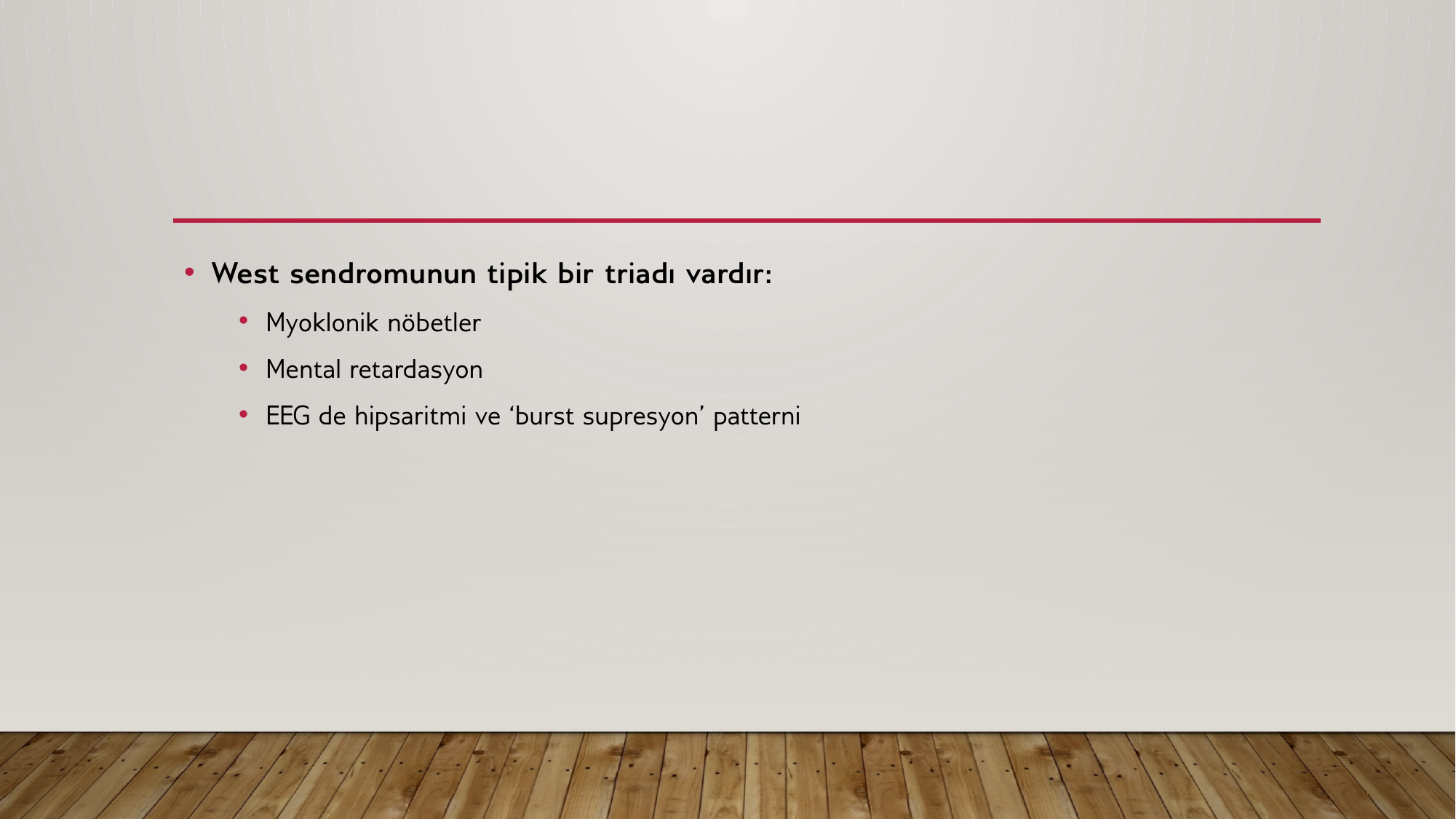

West sendromunun tipik bir triadı vardır:
Myoklonik nöbetler
Mental retardasyon
EEG de hipsaritmi ve ‘burst supresyon’ patterni